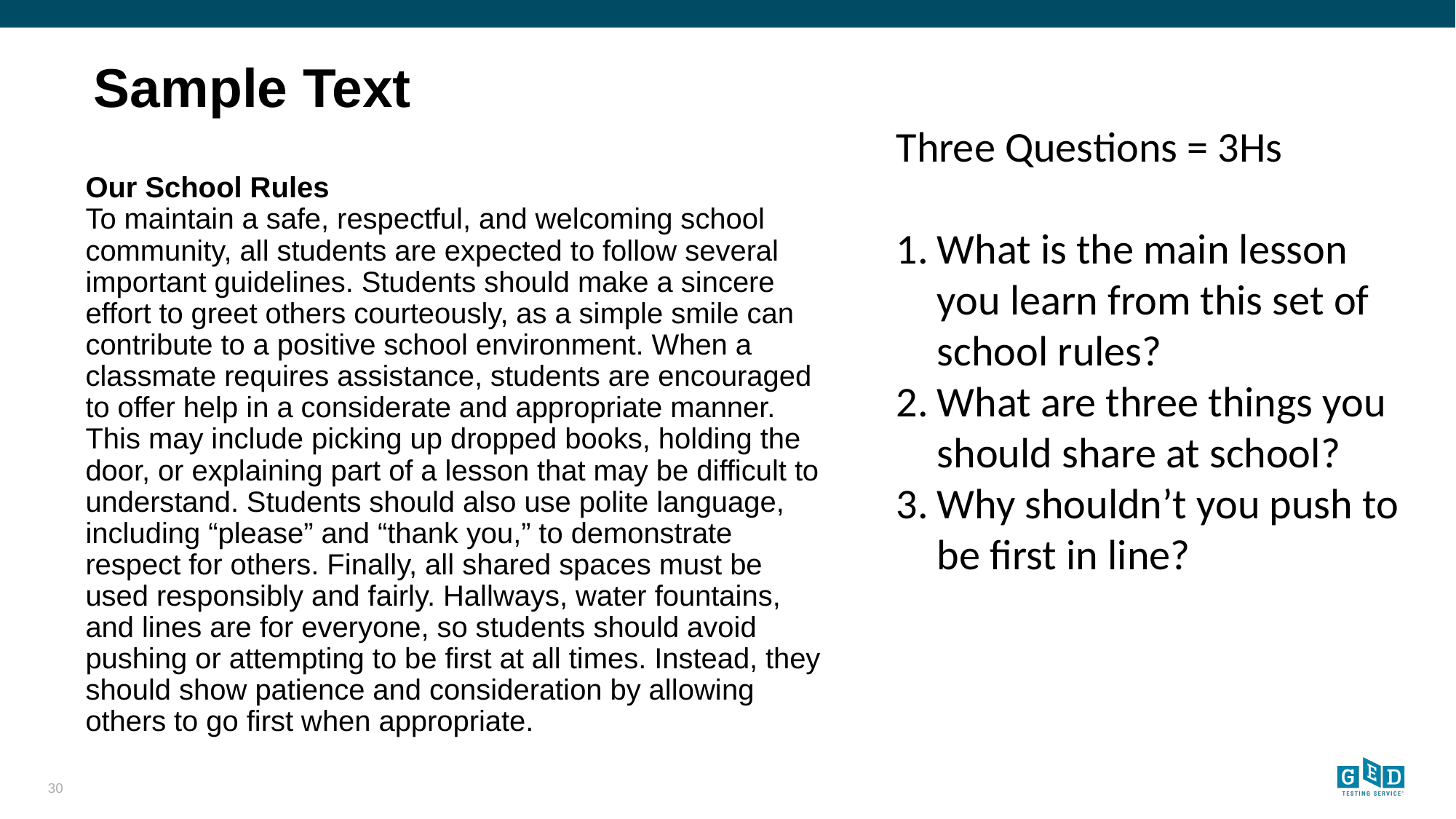

# Sample Text
Three Questions = 3Hs

What is the main lesson you learn from this set of school rules?
What are three things you should share at school?
Why shouldn’t you push to be first in line?
Our School Rules
To maintain a safe, respectful, and welcoming school community, all students are expected to follow several important guidelines. Students should make a sincere effort to greet others courteously, as a simple smile can contribute to a positive school environment. When a classmate requires assistance, students are encouraged to offer help in a considerate and appropriate manner. This may include picking up dropped books, holding the door, or explaining part of a lesson that may be difficult to understand. Students should also use polite language, including “please” and “thank you,” to demonstrate respect for others. Finally, all shared spaces must be used responsibly and fairly. Hallways, water fountains, and lines are for everyone, so students should avoid pushing or attempting to be first at all times. Instead, they should show patience and consideration by allowing others to go first when appropriate.

30